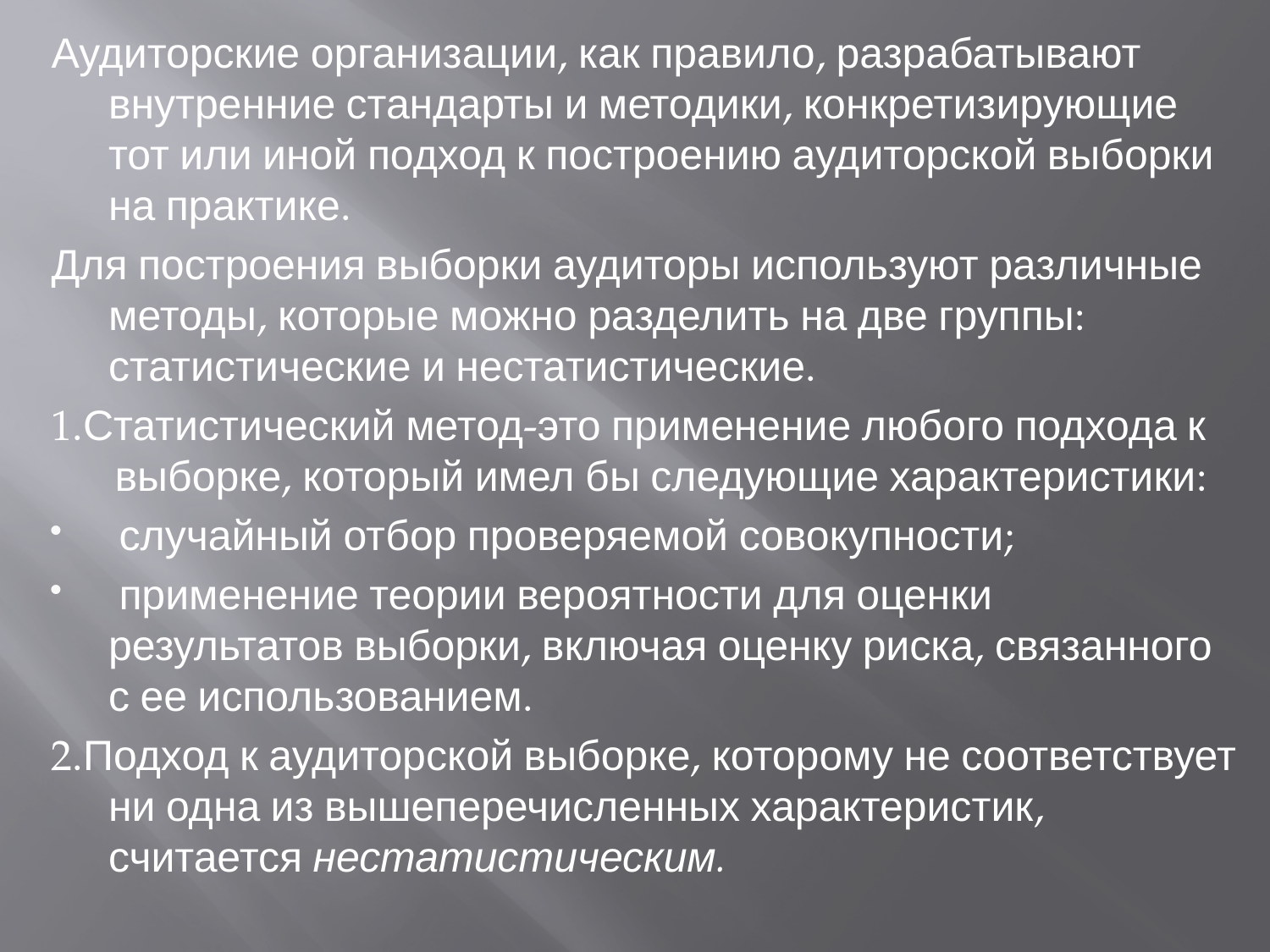

Аудиторские организации, как правило, разрабатывают внутренние стандарты и методики, конкретизирующие тот или иной подход к построению аудиторской выборки на практике.
Для построения выборки аудиторы используют различные методы, которые можно разделить на две группы: статистические и нестатистические.
1.Статистический метод-это применение любого подхода к выборке, который имел бы следующие характеристики:
 случайный отбор проверяемой совокупности;
 применение теории вероятности для оценки результатов выборки, включая оценку риска, связанного с ее использованием.
2.Подход к аудиторской выборке, которому не соответствует ни одна из вышеперечисленных характеристик, считается нестатистическим.